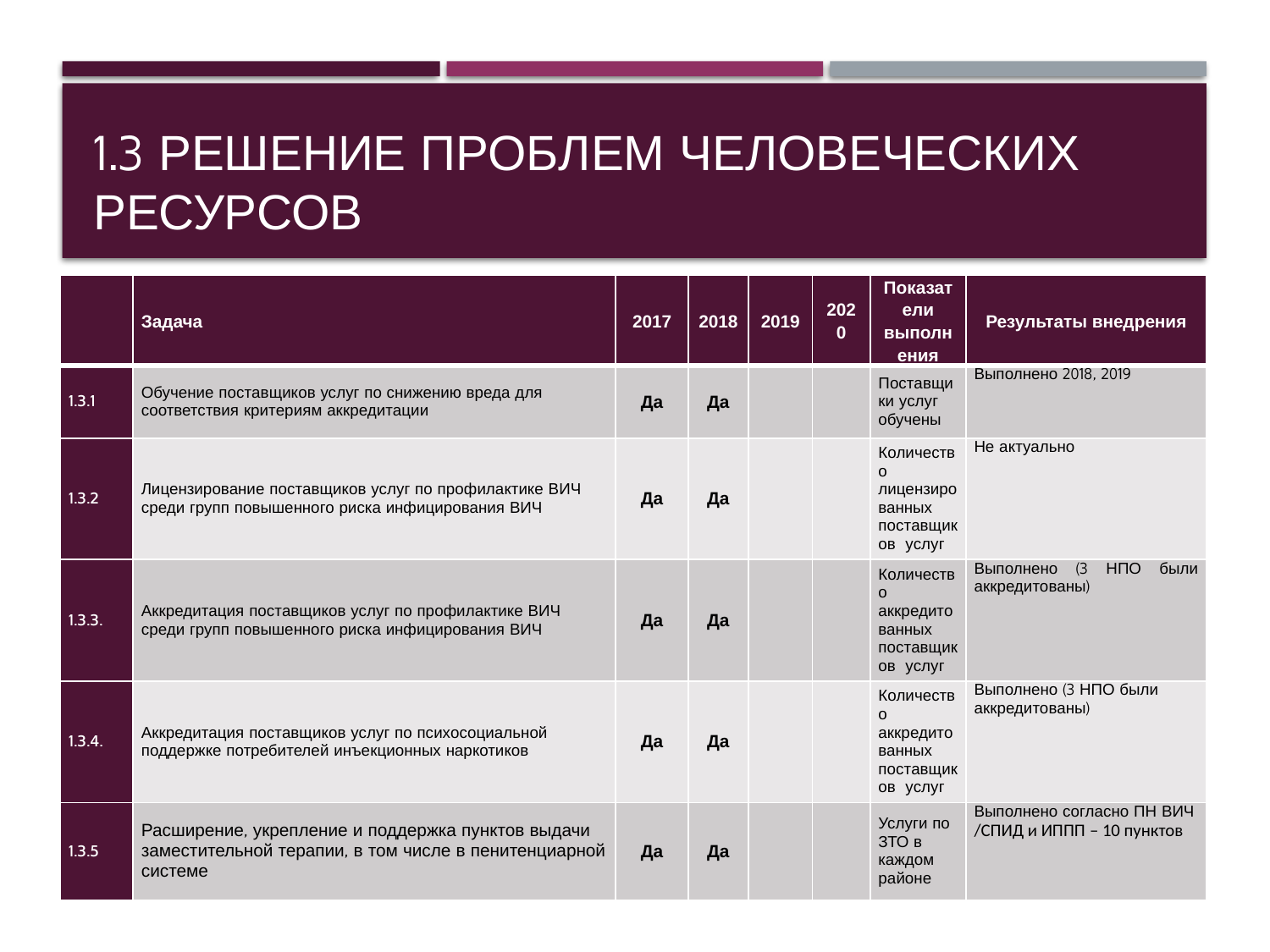

# 1.3 Решение проблем человеческих ресурсов
|  | Задача | 2017 | 2018 | 2019 | 2020 | Показатели выполнения | Результаты внедрения |
| --- | --- | --- | --- | --- | --- | --- | --- |
| 1.3.1 | Обучение поставщиков услуг по снижению вреда для соответствия критериям аккредитации | Да | Да |  |  | Поставщики услуг обучены | Выполнено 2018, 2019 |
| 1.3.2 | Лицензирование поставщиков услуг по профилактике ВИЧ среди групп повышенного риска инфицирования ВИЧ | Да | Да |  |  | Количество лицензированных поставщиков услуг | Не актуально |
| 1.3.3. | Аккредитация поставщиков услуг по профилактике ВИЧ среди групп повышенного риска инфицирования ВИЧ | Да | Да |  |  | Количество аккредитованных поставщиков услуг | Выполнено (3 НПО были аккредитованы) |
| 1.3.4. | Аккредитация поставщиков услуг по психосоциальной поддержке потребителей инъекционных наркотиков | Да | Да |  |  | Количество аккредитованных поставщиков услуг | Выполнено (3 НПО были аккредитованы) |
| 1.3.5 | Расширение, укрепление и поддержка пунктов выдачи заместительной терапии, в том числе в пенитенциарной системе | Да | Да |  |  | Услуги по ЗТО в каждом районе | Выполнено согласно ПН ВИЧ /СПИД и ИППП – 10 пунктов |
02.12.2019
7